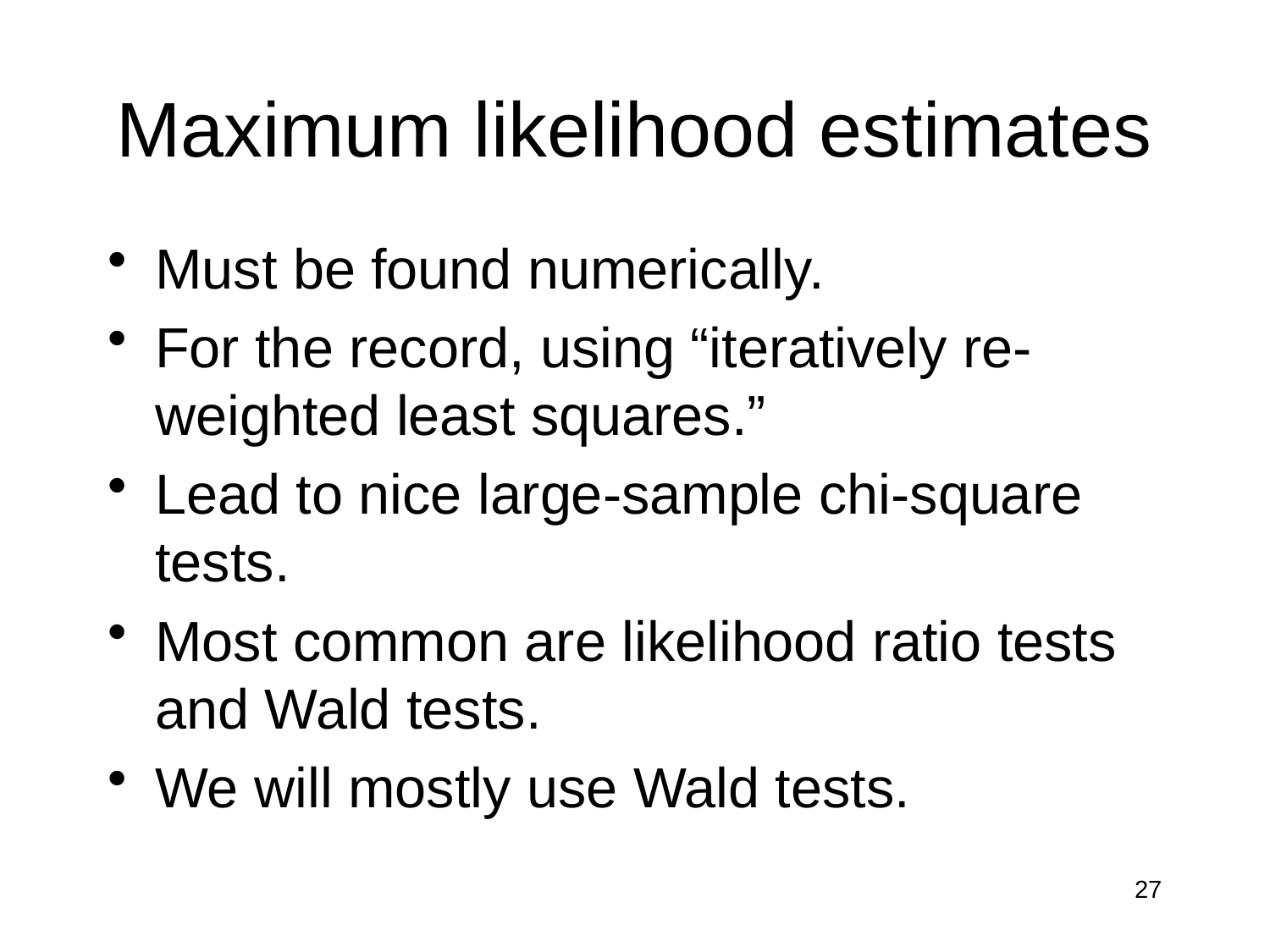

# Maximum likelihood estimates
Must be found numerically.
For the record, using “iteratively re-weighted least squares.”
Lead to nice large-sample chi-square tests.
Most common are likelihood ratio tests and Wald tests.
We will mostly use Wald tests.
27